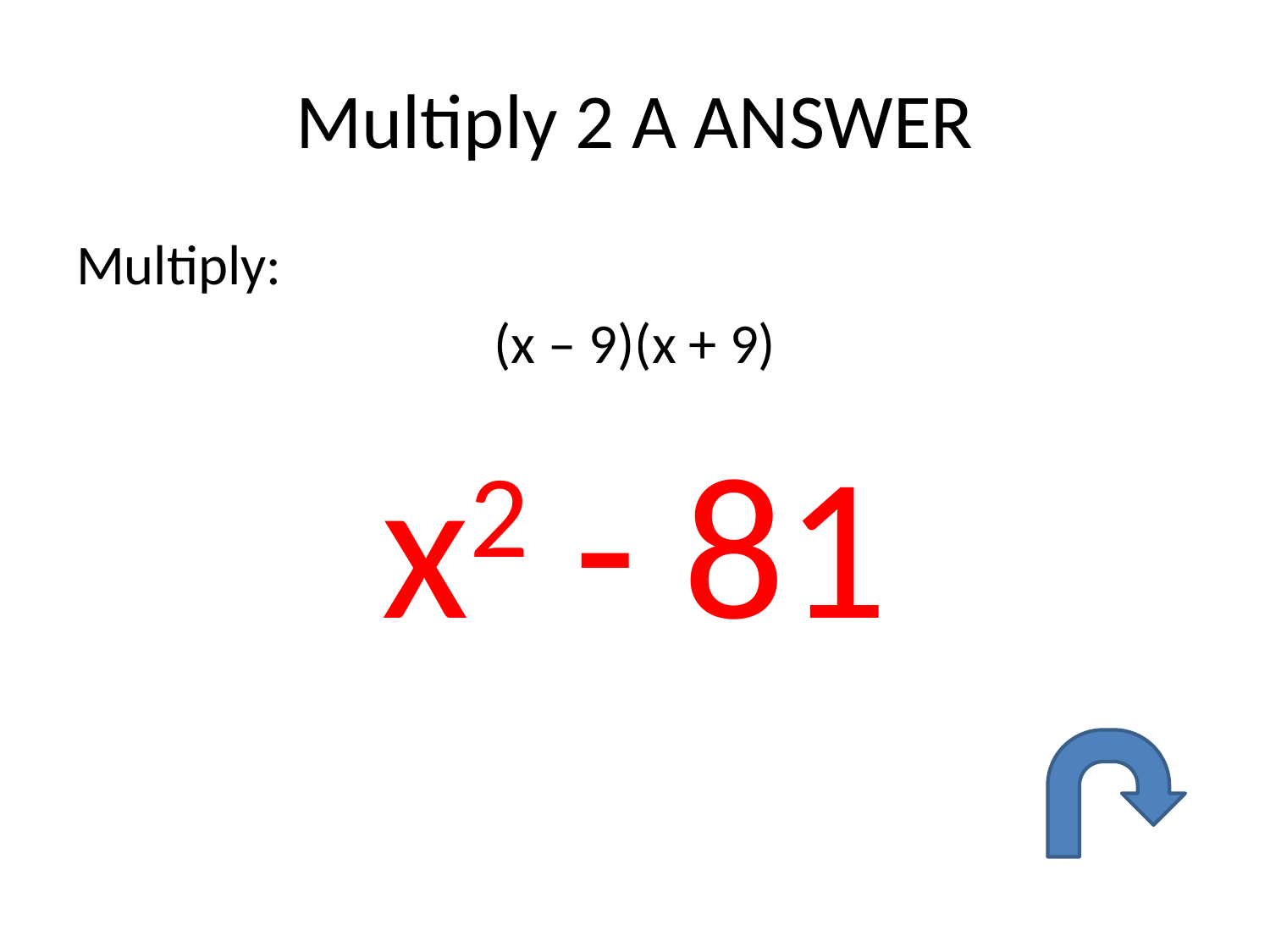

# Multiply 2 A ANSWER
Multiply:
(x – 9)(x + 9)
x2 - 81